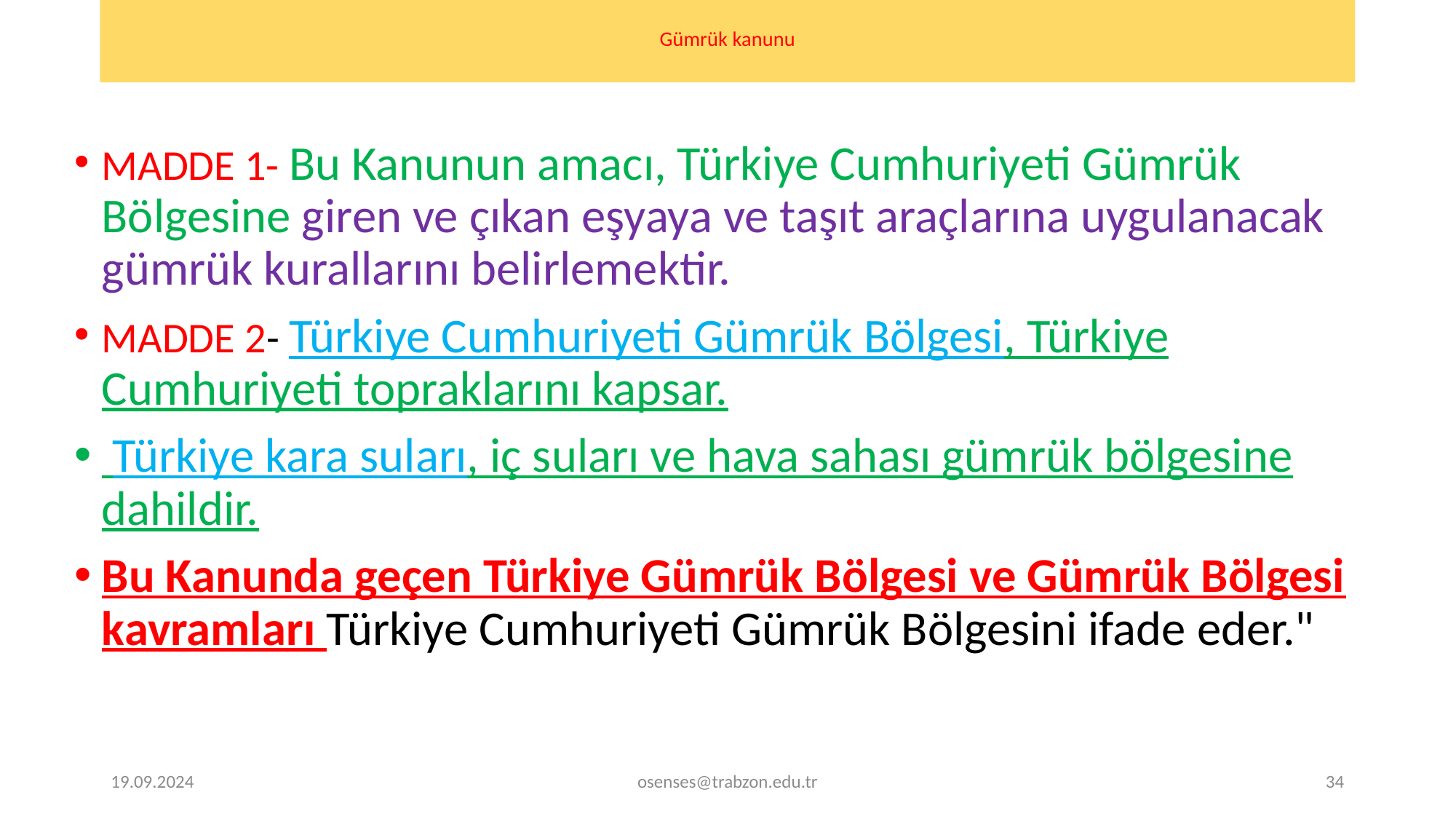

# Gümrük kanunu
MADDE 1- Bu Kanunun amacı, Türkiye Cumhuriyeti Gümrük Bölgesine giren ve çıkan eşyaya ve taşıt araçlarına uygulanacak gümrük kurallarını belirlemektir.
MADDE 2- Türkiye Cumhuriyeti Gümrük Bölgesi, Türkiye Cumhuriyeti topraklarını kapsar.
 Türkiye kara suları, iç suları ve hava sahası gümrük bölgesine dahildir.
Bu Kanunda geçen Türkiye Gümrük Bölgesi ve Gümrük Bölgesi kavramları Türkiye Cumhuriyeti Gümrük Bölgesini ifade eder."

19.09.2024
osenses@trabzon.edu.tr
34